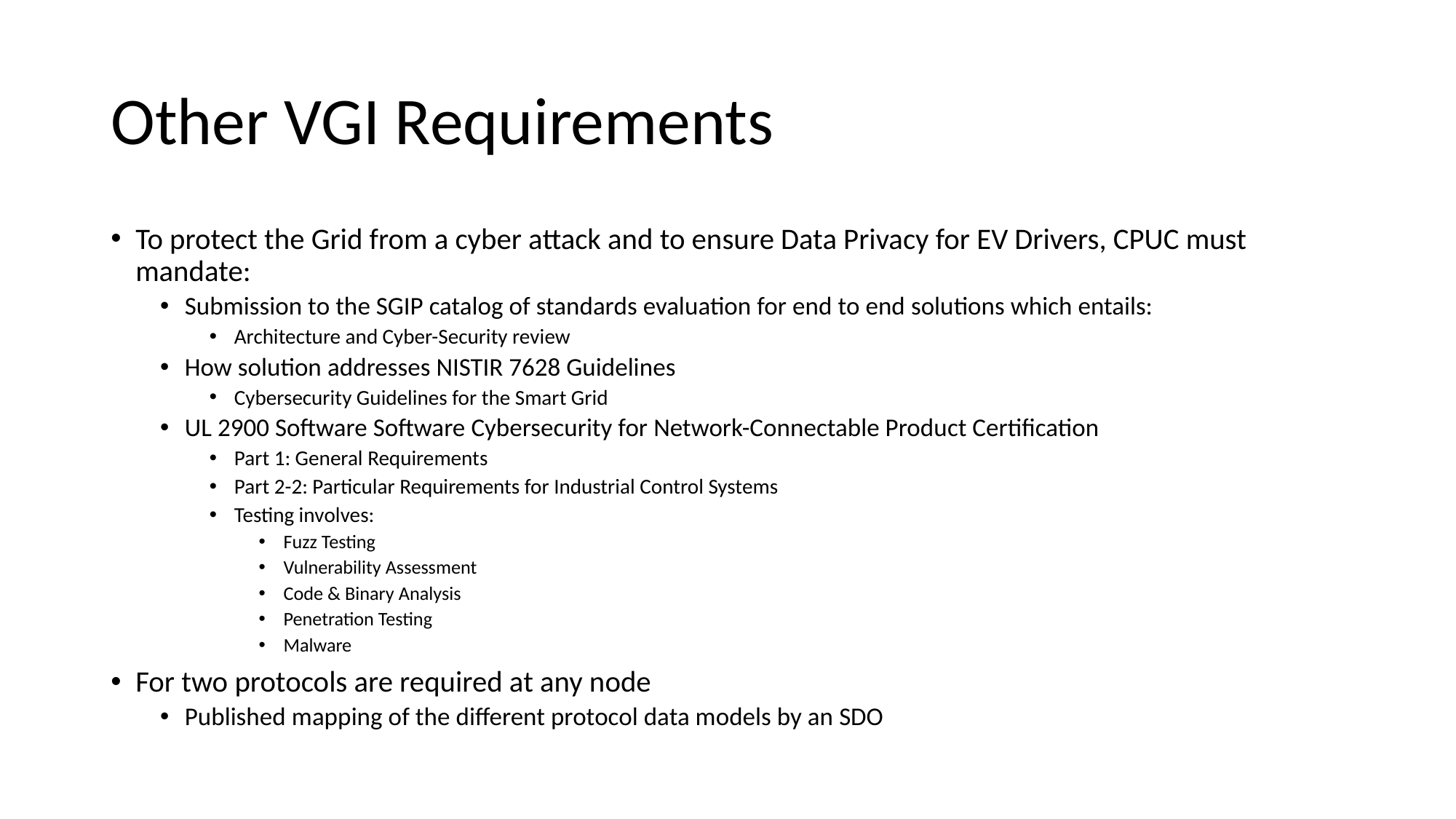

# Other VGI Requirements
To protect the Grid from a cyber attack and to ensure Data Privacy for EV Drivers, CPUC must mandate:
Submission to the SGIP catalog of standards evaluation for end to end solutions which entails:
Architecture and Cyber-Security review
How solution addresses NISTIR 7628 Guidelines
Cybersecurity Guidelines for the Smart Grid
UL 2900 Software Software Cybersecurity for Network-Connectable Product Certification
Part 1: General Requirements
Part 2-2: Particular Requirements for Industrial Control Systems
Testing involves:
Fuzz Testing
Vulnerability Assessment
Code & Binary Analysis
Penetration Testing
Malware
For two protocols are required at any node
Published mapping of the different protocol data models by an SDO